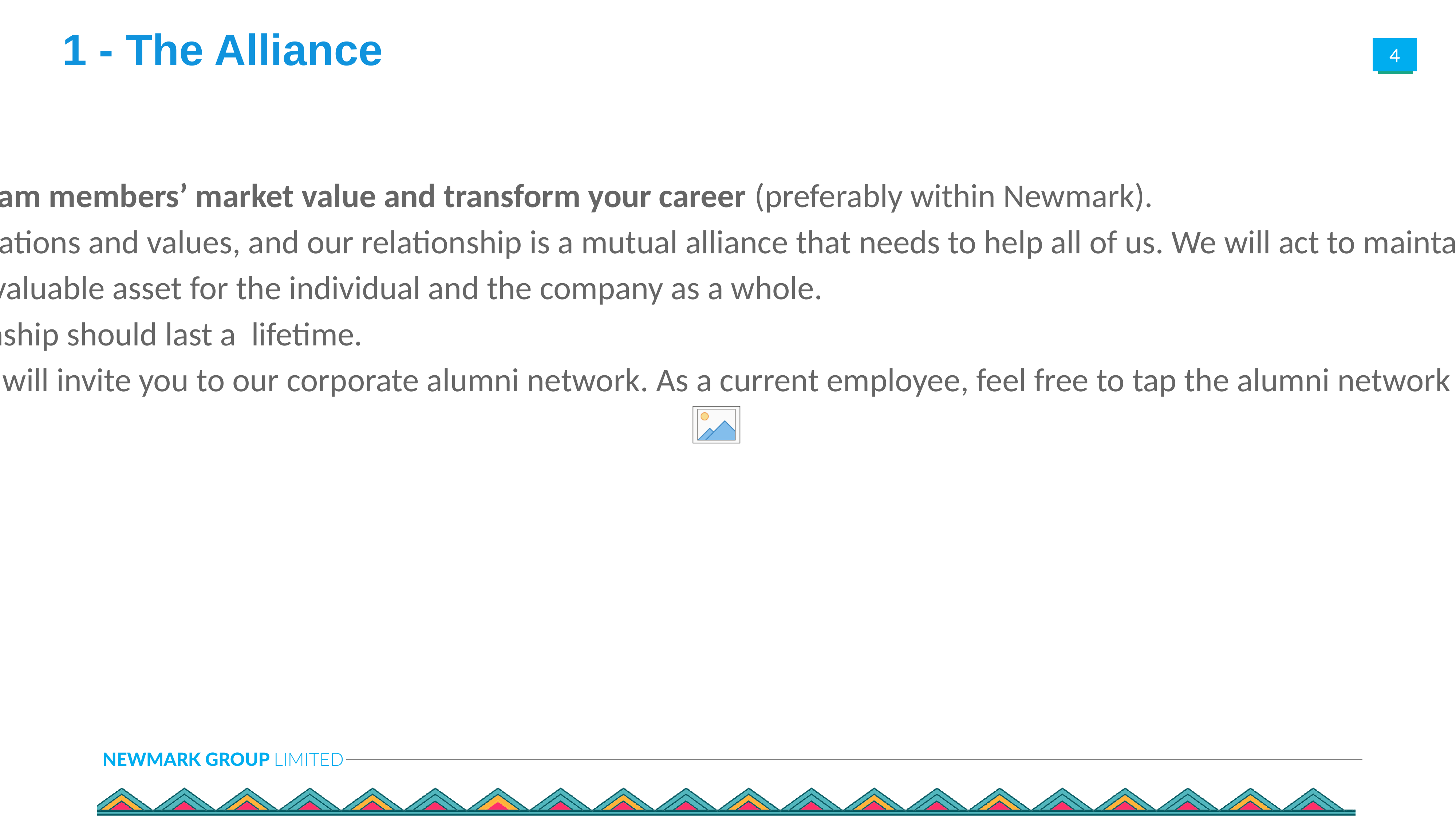

1 - The Alliance
Team members shall endeavour to help transform the company.
In return, managers and the company shall help to improve the team members’ market value and transform your career (preferably within Newmark).
Team members, management and shareholders all have core aspirations and values, and our relationship is a mutual alliance that needs to help all of us. We will act to maintain a long-term alliance, even if the employment relationship ends.
The professional network of all managers and team members is a valuable asset for the individual and the company as a whole.
Lifetime employment is over for most of us. But a valuable relationship should last a  lifetime.
If and when you leave the company, if you’re in good standing, we will invite you to our corporate alumni network. As a current employee, feel free to tap the alumni network for help on solving current business challenges.